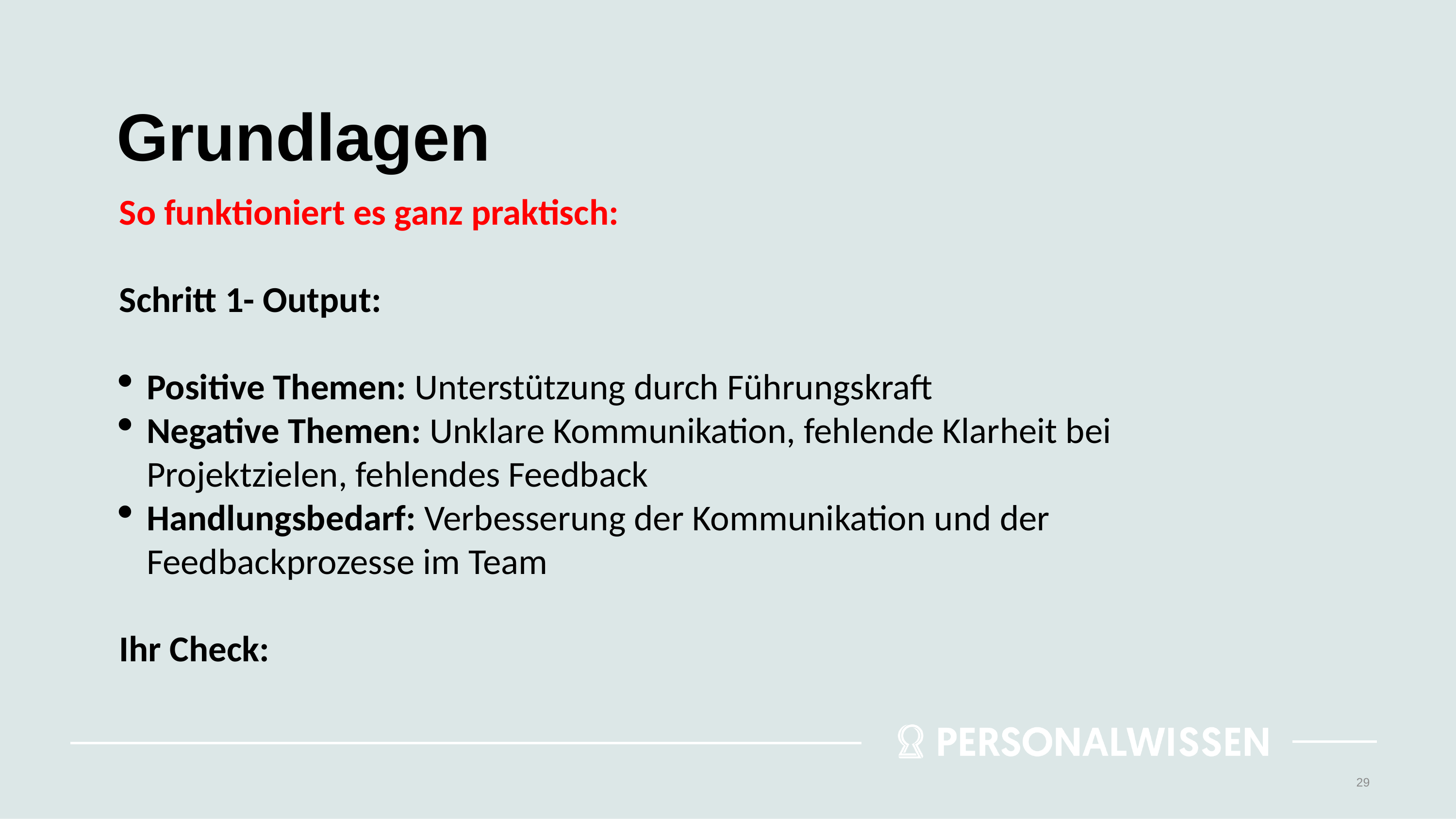

# Grundlagen
So funktioniert es ganz praktisch:

Schritt 1- Output:

Positive Themen: Unterstützung durch Führungskraft
Negative Themen: Unklare Kommunikation, fehlende Klarheit bei Projektzielen, fehlendes Feedback
Handlungsbedarf: Verbesserung der Kommunikation und der Feedbackprozesse im Team

Ihr Check:

29